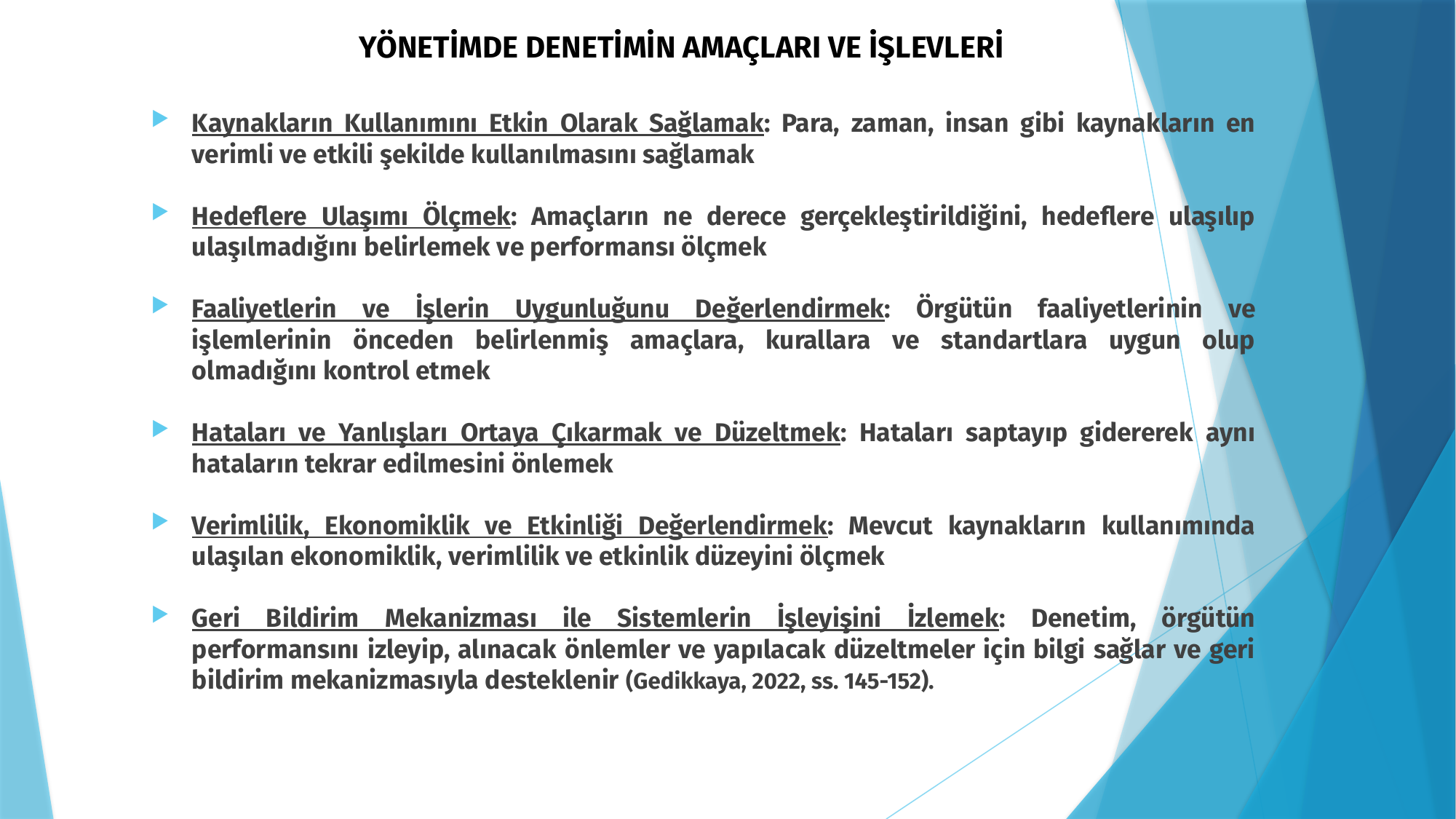

# YÖNETİMDE DENETİMİN AMAÇLARI VE İŞLEVLERİ
Kaynakların Kullanımını Etkin Olarak Sağlamak: Para, zaman, insan gibi kaynakların en verimli ve etkili şekilde kullanılmasını sağlamak

Hedeflere Ulaşımı Ölçmek: Amaçların ne derece gerçekleştirildiğini, hedeflere ulaşılıp ulaşılmadığını belirlemek ve performansı ölçmek

Faaliyetlerin ve İşlerin Uygunluğunu Değerlendirmek: Örgütün faaliyetlerinin ve işlemlerinin önceden belirlenmiş amaçlara, kurallara ve standartlara uygun olup olmadığını kontrol etmek

Hataları ve Yanlışları Ortaya Çıkarmak ve Düzeltmek: Hataları saptayıp gidererek aynı hataların tekrar edilmesini önlemek

Verimlilik, Ekonomiklik ve Etkinliği Değerlendirmek: Mevcut kaynakların kullanımında ulaşılan ekonomiklik, verimlilik ve etkinlik düzeyini ölçmek

Geri Bildirim Mekanizması ile Sistemlerin İşleyişini İzlemek: Denetim, örgütün performansını izleyip, alınacak önlemler ve yapılacak düzeltmeler için bilgi sağlar ve geri bildirim mekanizmasıyla desteklenir (Gedikkaya, 2022, ss. 145-152).